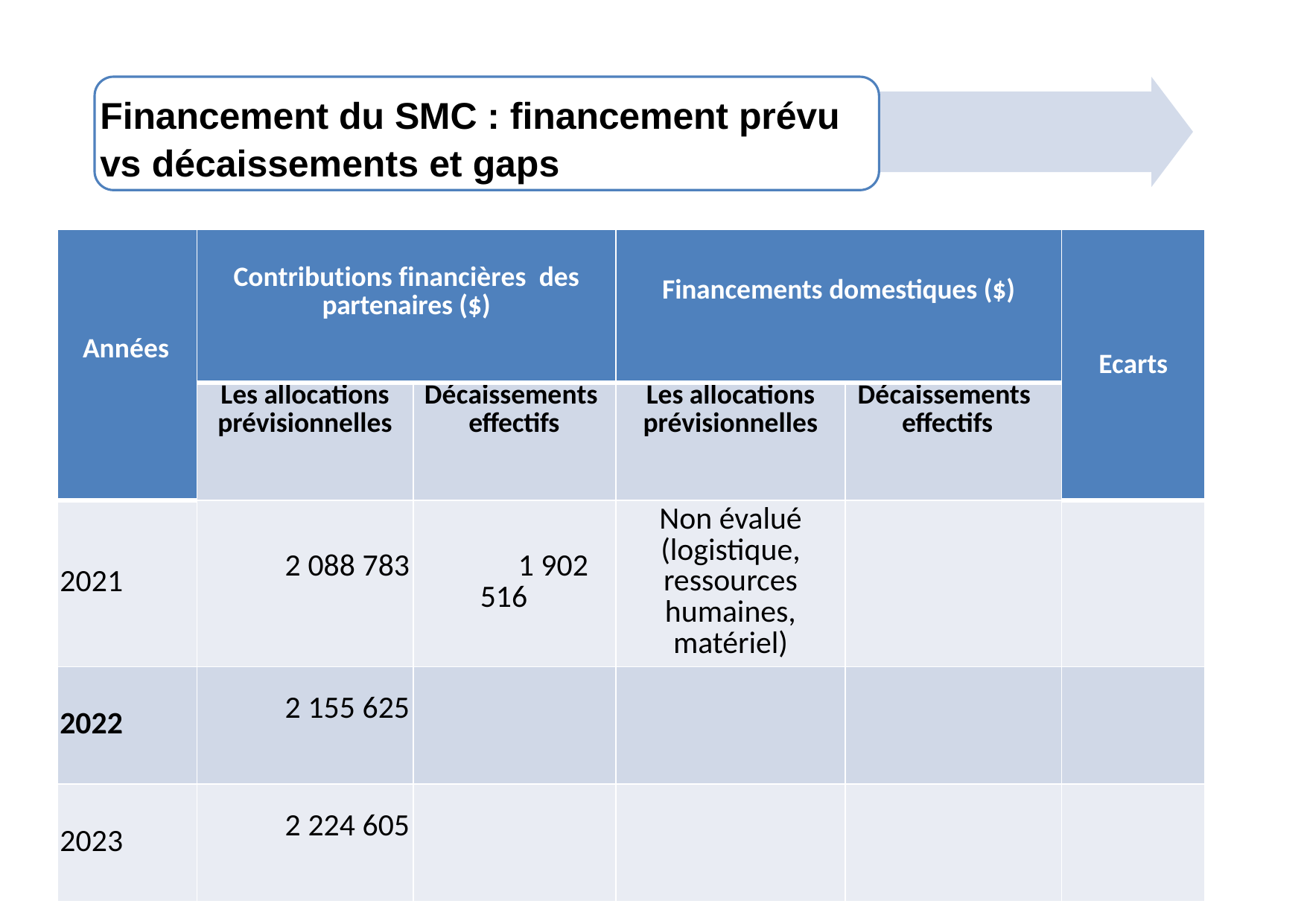

Financement du SMC : financement prévu  vs décaissements et gaps

| Années | Contributions financières des partenaires ($) |  | Financements domestiques ($) |  | Ecarts |
| --- | --- | --- | --- | --- | --- |
|  | Les allocations prévisionnelles | Décaissements effectifs | Les allocations prévisionnelles | Décaissements effectifs |  |
| 2021 | 2 088 783 | 1 902 516 | Non évalué (logistique, ressources humaines, matériel) |  |  |
| 2022 | 2 155 625 |  |  |  |  |
| 2023 | 2 224 605 |  |  |  |  |